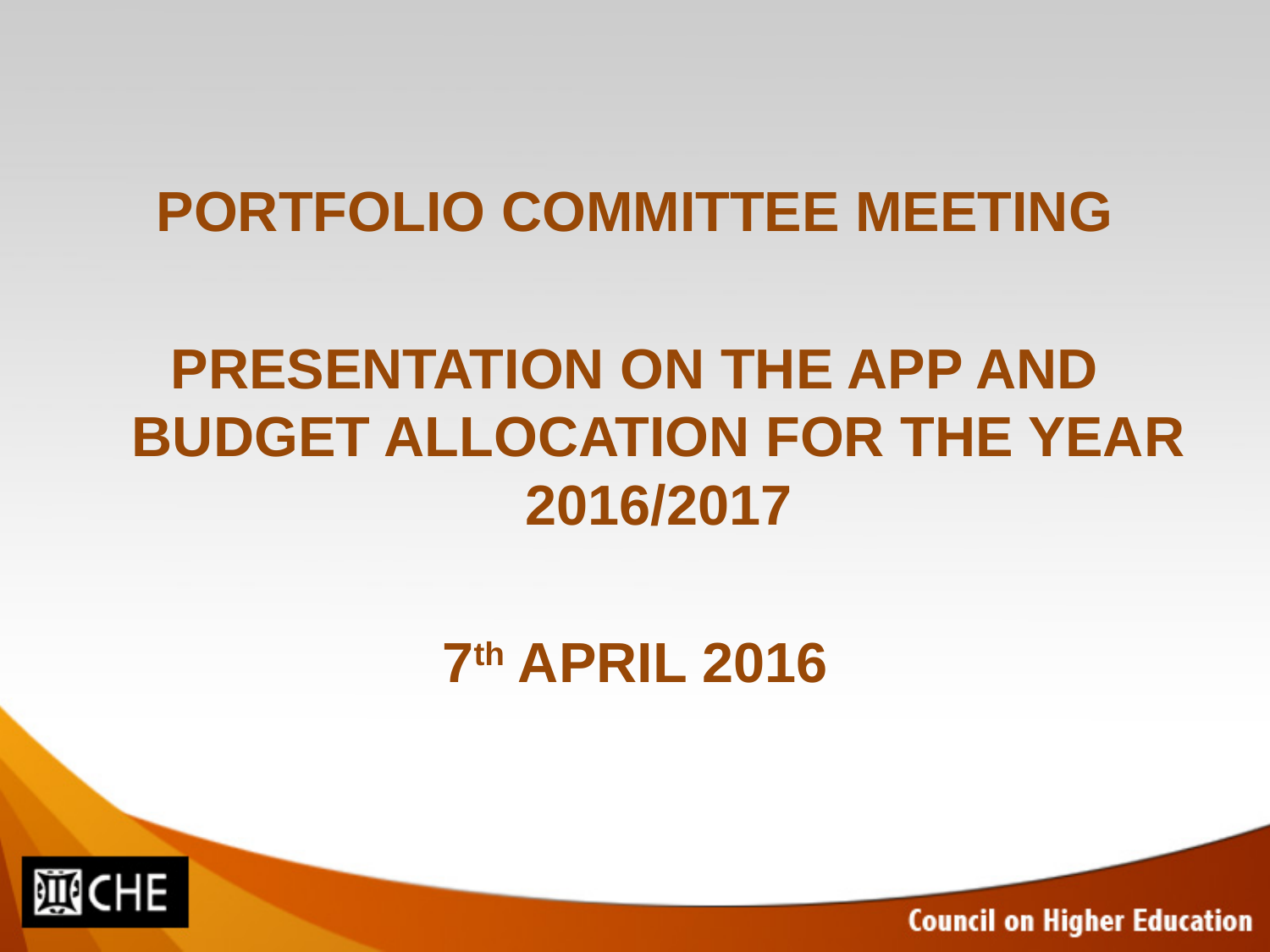

PORTFOLIO COMMITTEE MEETING

PRESENTATION ON THE APP AND BUDGET ALLOCATION FOR THE YEAR 2016/2017

7th APRIL 2016